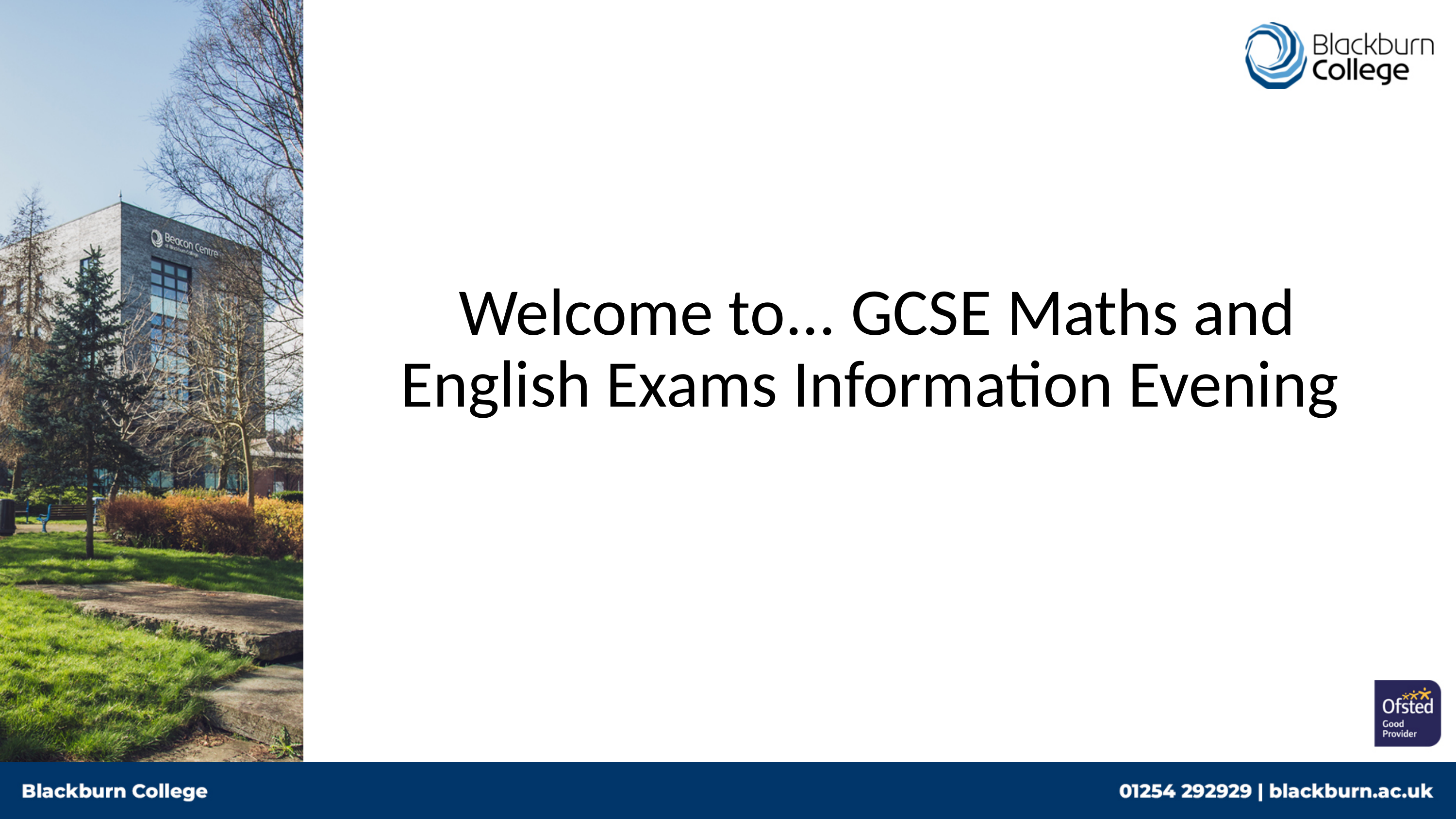

Welcome to... GCSE Maths and English Exams Information Evening